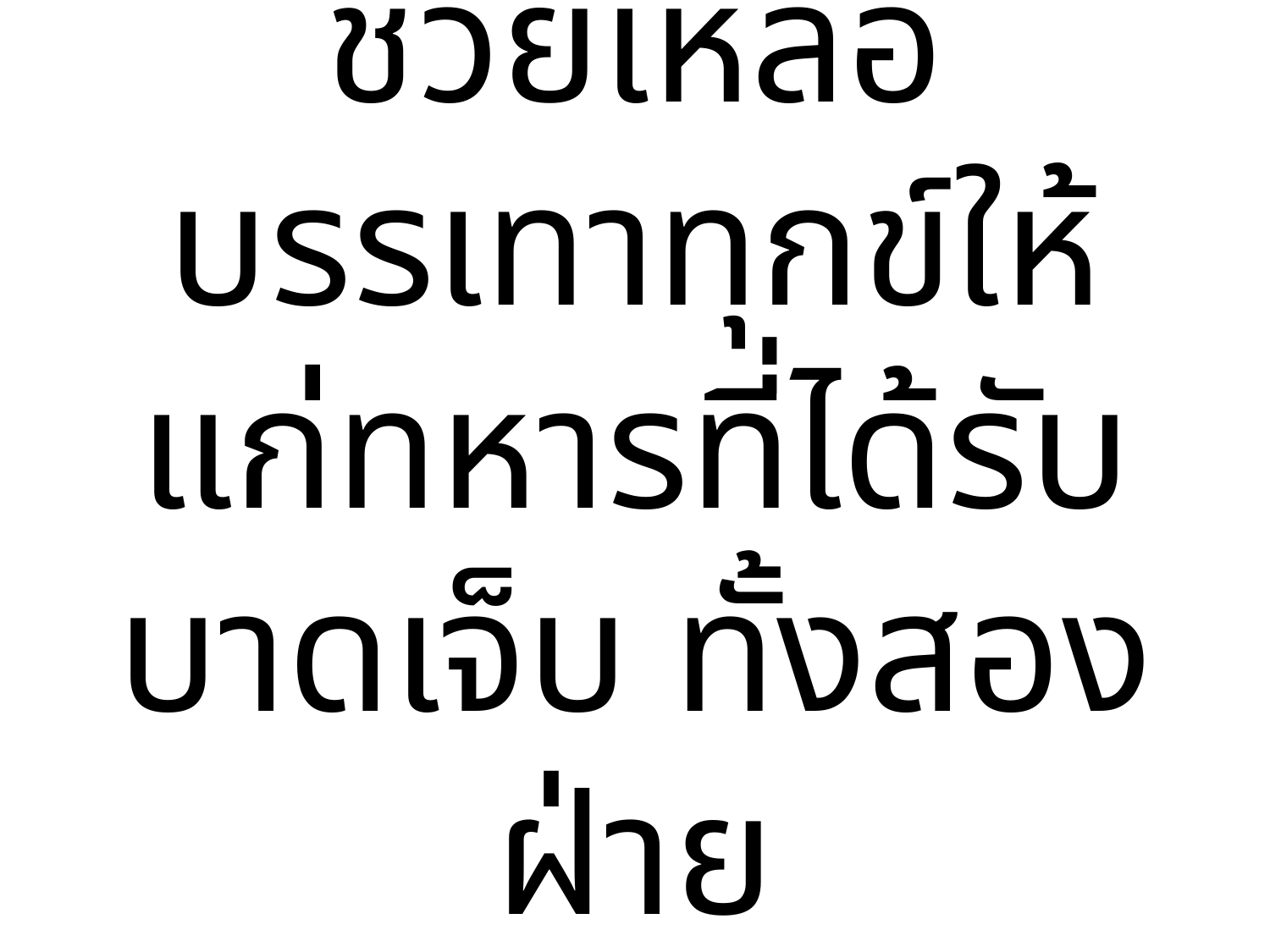

# ช่วยเหลือบรรเทาทุกข์ให้แก่ทหารที่ได้รับบาดเจ็บ ทั้งสองฝ่าย